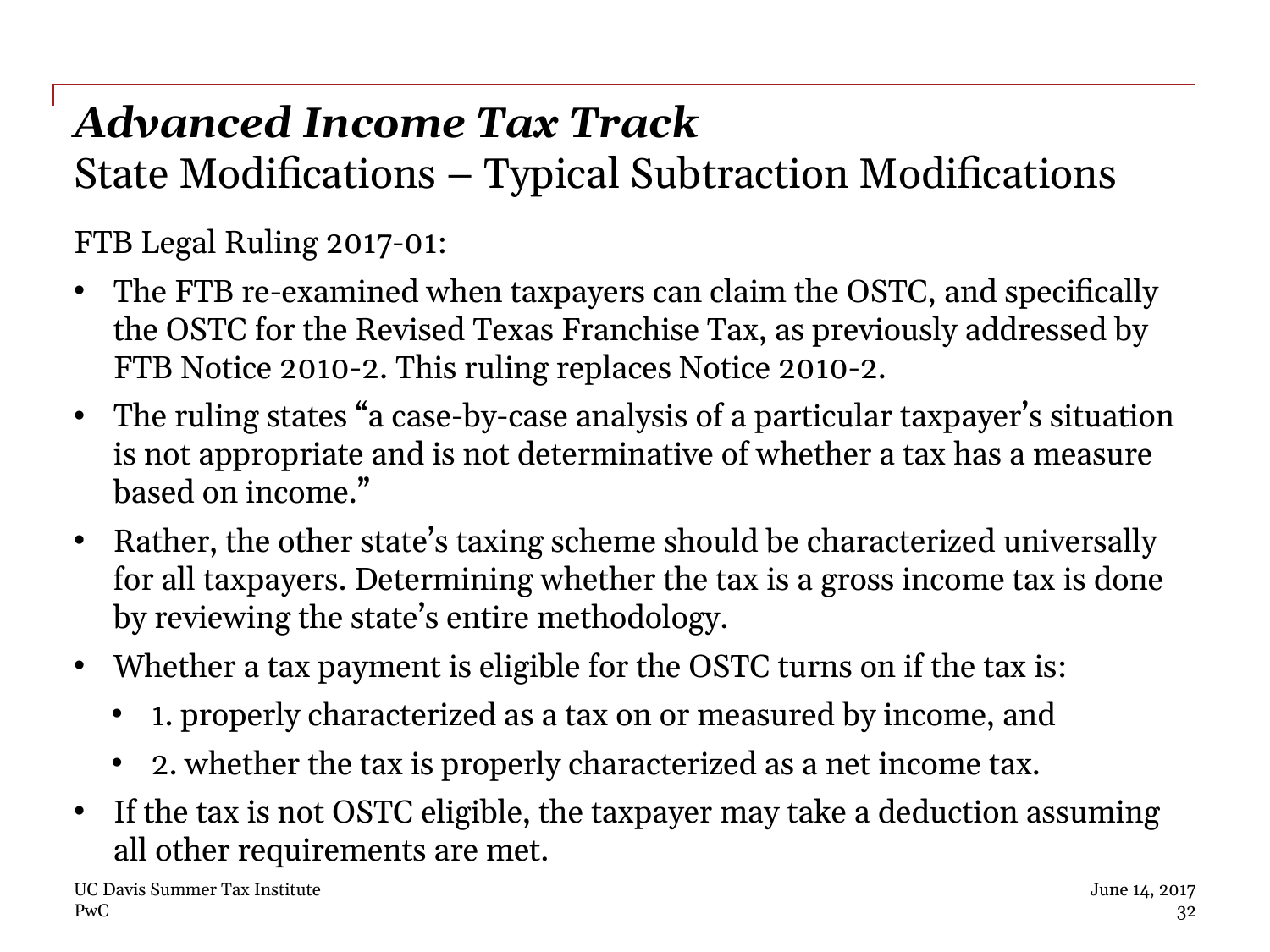

# Advanced Income Tax Track State Modifications – Typical Subtraction Modifications
FTB Legal Ruling 2017-01:
The FTB re-examined when taxpayers can claim the OSTC, and specifically the OSTC for the Revised Texas Franchise Tax, as previously addressed by FTB Notice 2010-2. This ruling replaces Notice 2010-2.
The ruling states “a case-by-case analysis of a particular taxpayer’s situation is not appropriate and is not determinative of whether a tax has a measure based on income.”
Rather, the other state’s taxing scheme should be characterized universally for all taxpayers. Determining whether the tax is a gross income tax is done by reviewing the state’s entire methodology.
Whether a tax payment is eligible for the OSTC turns on if the tax is:
1. properly characterized as a tax on or measured by income, and
2. whether the tax is properly characterized as a net income tax.
If the tax is not OSTC eligible, the taxpayer may take a deduction assuming all other requirements are met.

UC Davis Summer Tax Institute
June 14, 2017
 32